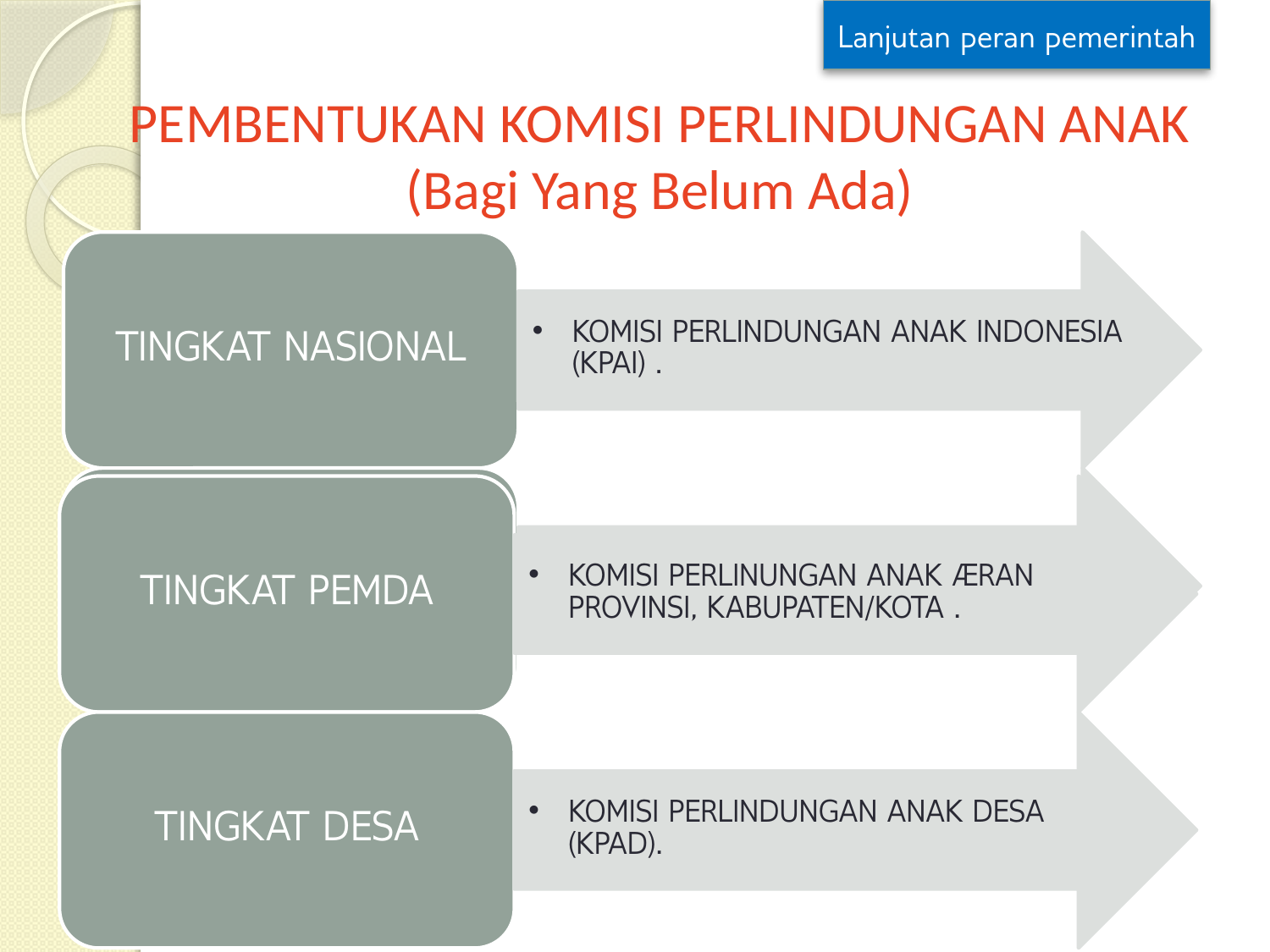

Lanjutan peran pemerintah
# PEMBENTUKAN KOMISI PERLINDUNGAN ANAK (Bagi Yang Belum Ada)
TINGKAT NASIONAL
TINGKAT PEMDA
KOMISI PERLINDUNGAN ANAK INDONESIA (KPAI) .
TINGKAT PEMDA
TINGKAT DESA
KOMISI PERLINDUNGAN ANAK DESA (KPAD).